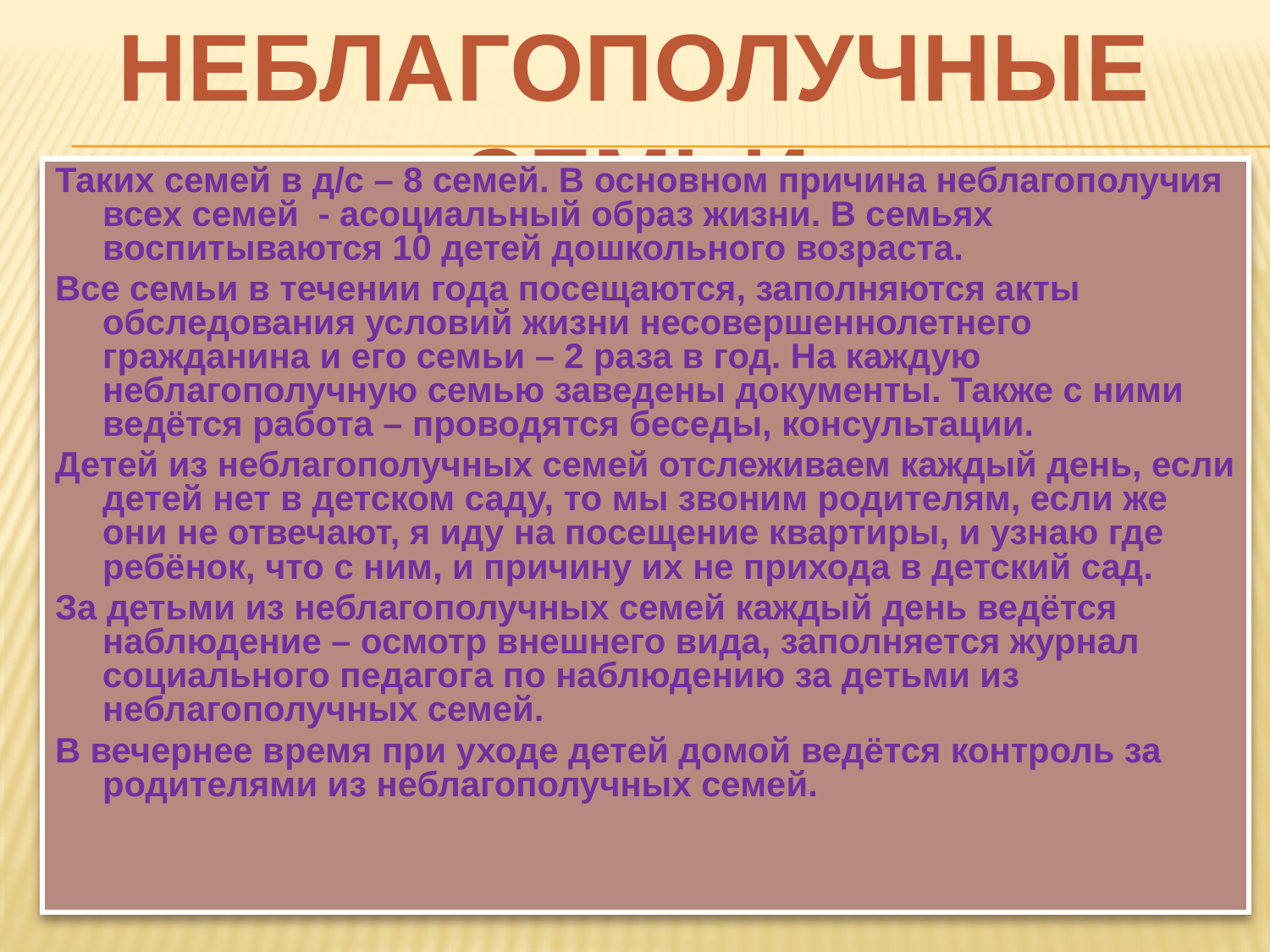

НЕБЛАГОПОЛУЧНЫЕ СЕМЬИ
#
Таких семей в д/с – 8 семей. В основном причина неблагополучия всех семей  - асоциальный образ жизни. В семьях воспитываются 10 детей дошкольного возраста.
Все семьи в течении года посещаются, заполняются акты обследования условий жизни несовершеннолетнего гражданина и его семьи – 2 раза в год. На каждую неблагополучную семью заведены документы. Также с ними ведётся работа – проводятся беседы, консультации.
Детей из неблагополучных семей отслеживаем каждый день, если детей нет в детском саду, то мы звоним родителям, если же они не отвечают, я иду на посещение квартиры, и узнаю где ребёнок, что с ним, и причину их не прихода в детский сад.
За детьми из неблагополучных семей каждый день ведётся наблюдение – осмотр внешнего вида, заполняется журнал социального педагога по наблюдению за детьми из неблагополучных семей.
В вечернее время при уходе детей домой ведётся контроль за родителями из неблагополучных семей.